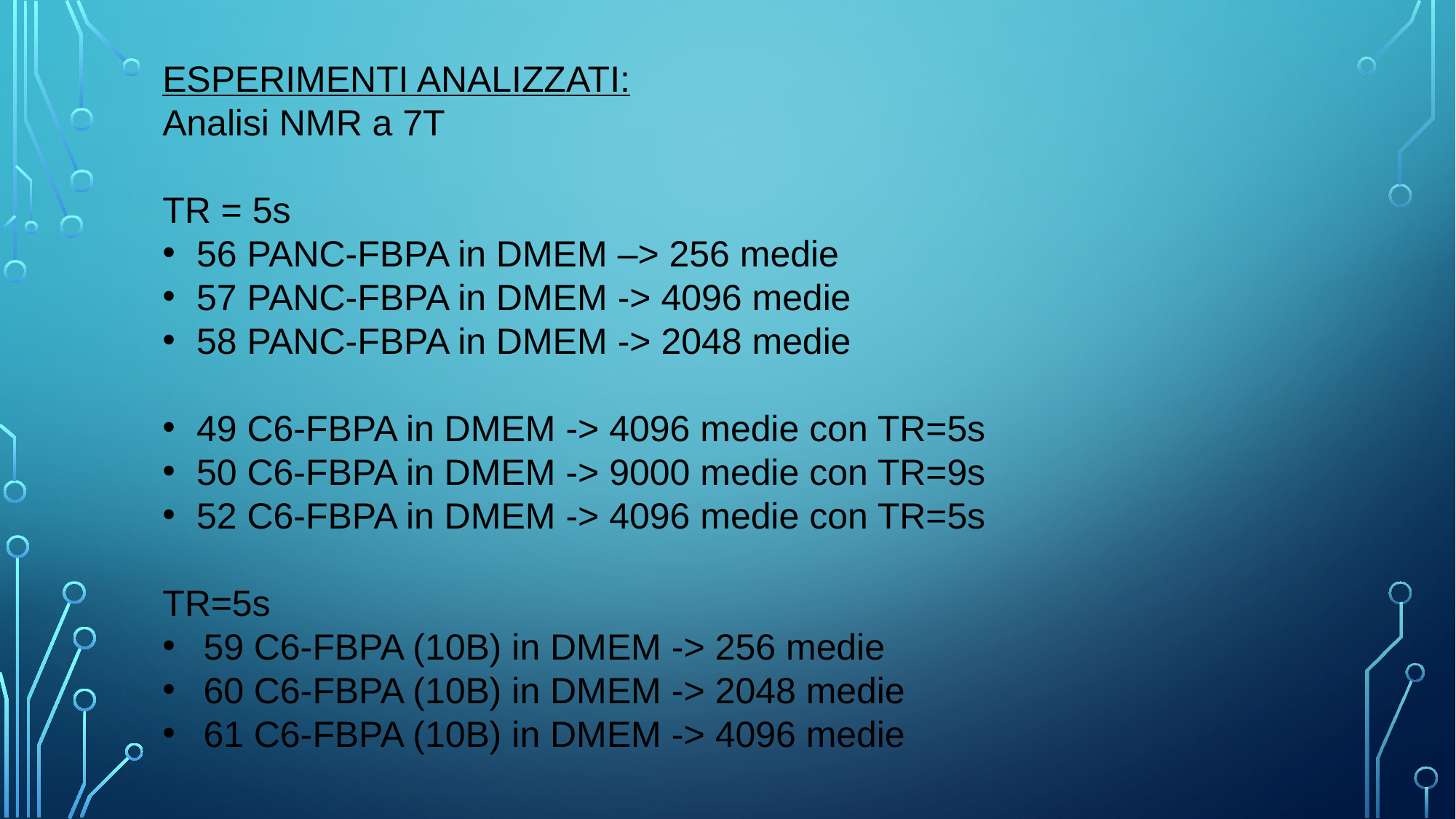

ESPERIMENTI ANALIZZATI:
Analisi NMR a 7T

TR = 5s
56 PANC-FBPA in DMEM –> 256 medie
57 PANC-FBPA in DMEM -> 4096 medie
58 PANC-FBPA in DMEM -> 2048 medie

49 C6-FBPA in DMEM -> 4096 medie con TR=5s
50 C6-FBPA in DMEM -> 9000 medie con TR=9s
52 C6-FBPA in DMEM -> 4096 medie con TR=5s

TR=5s
59 C6-FBPA (10B) in DMEM -> 256 medie
60 C6-FBPA (10B) in DMEM -> 2048 medie
61 C6-FBPA (10B) in DMEM -> 4096 medie